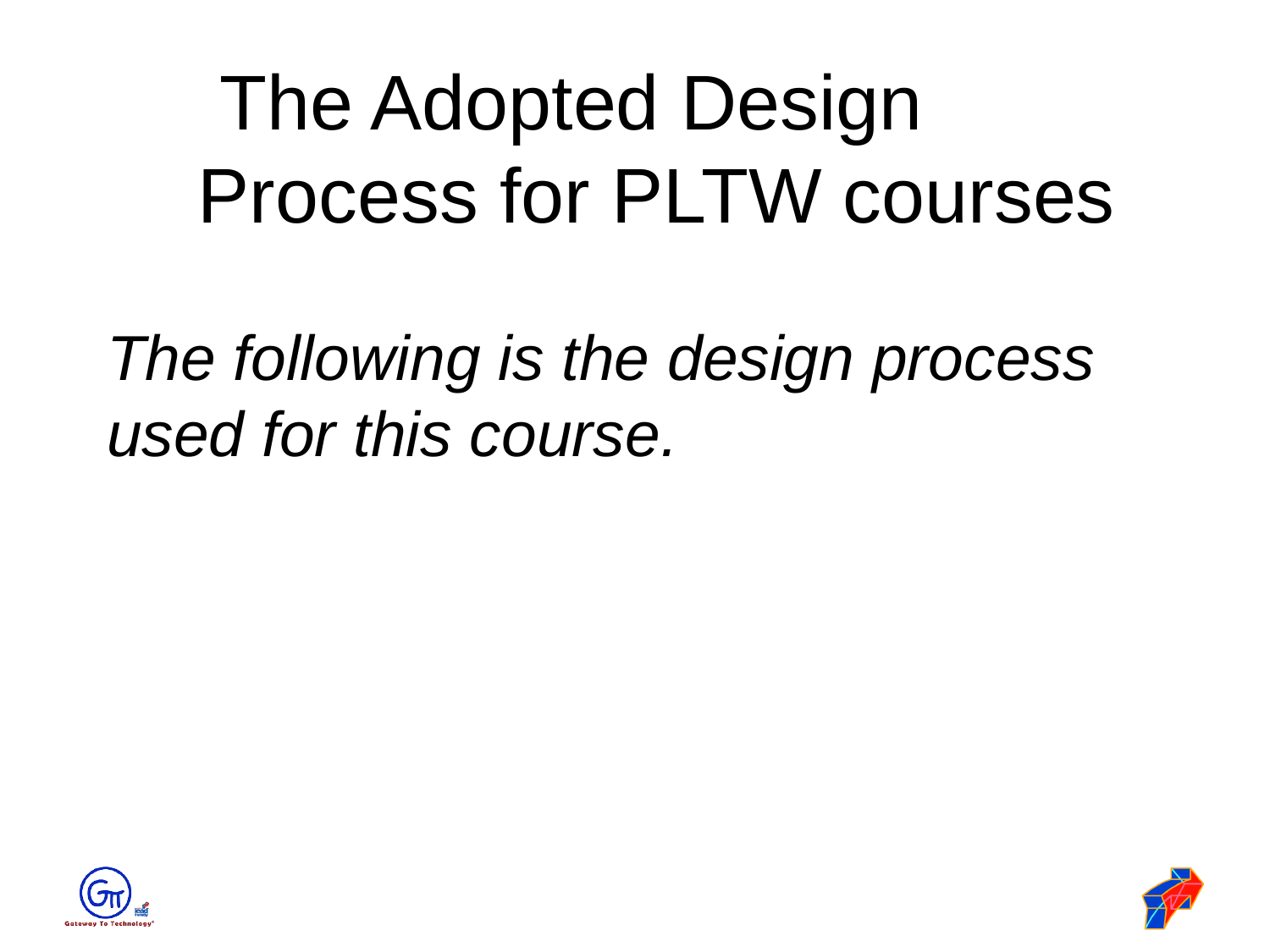

The Adopted Design Process for PLTW courses
The following is the design process used for this course.